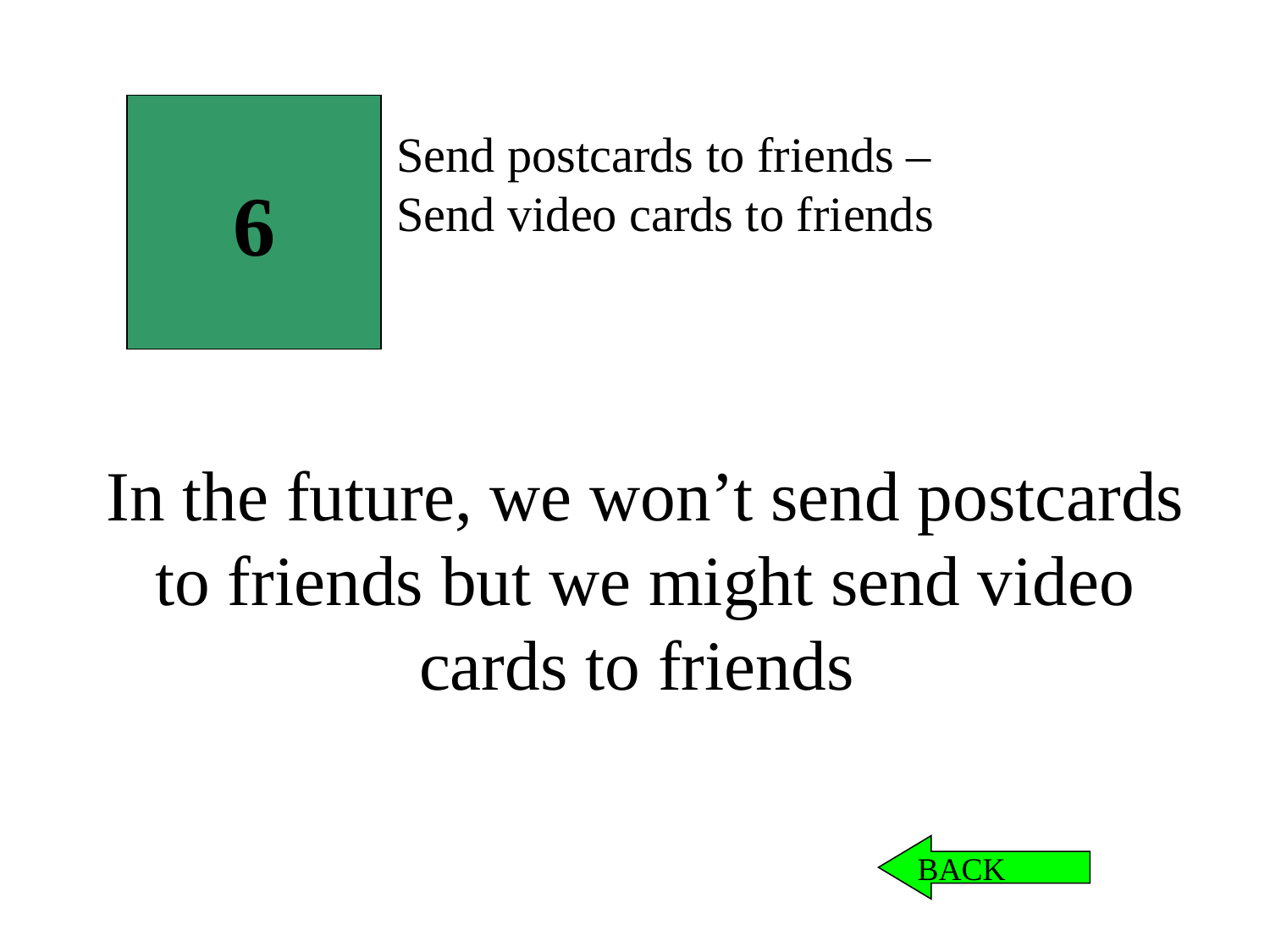

6
Send postcards to friends –
Send video cards to friends
In the future, we won’t send postcards to friends but we might send video cards to friends
BACK